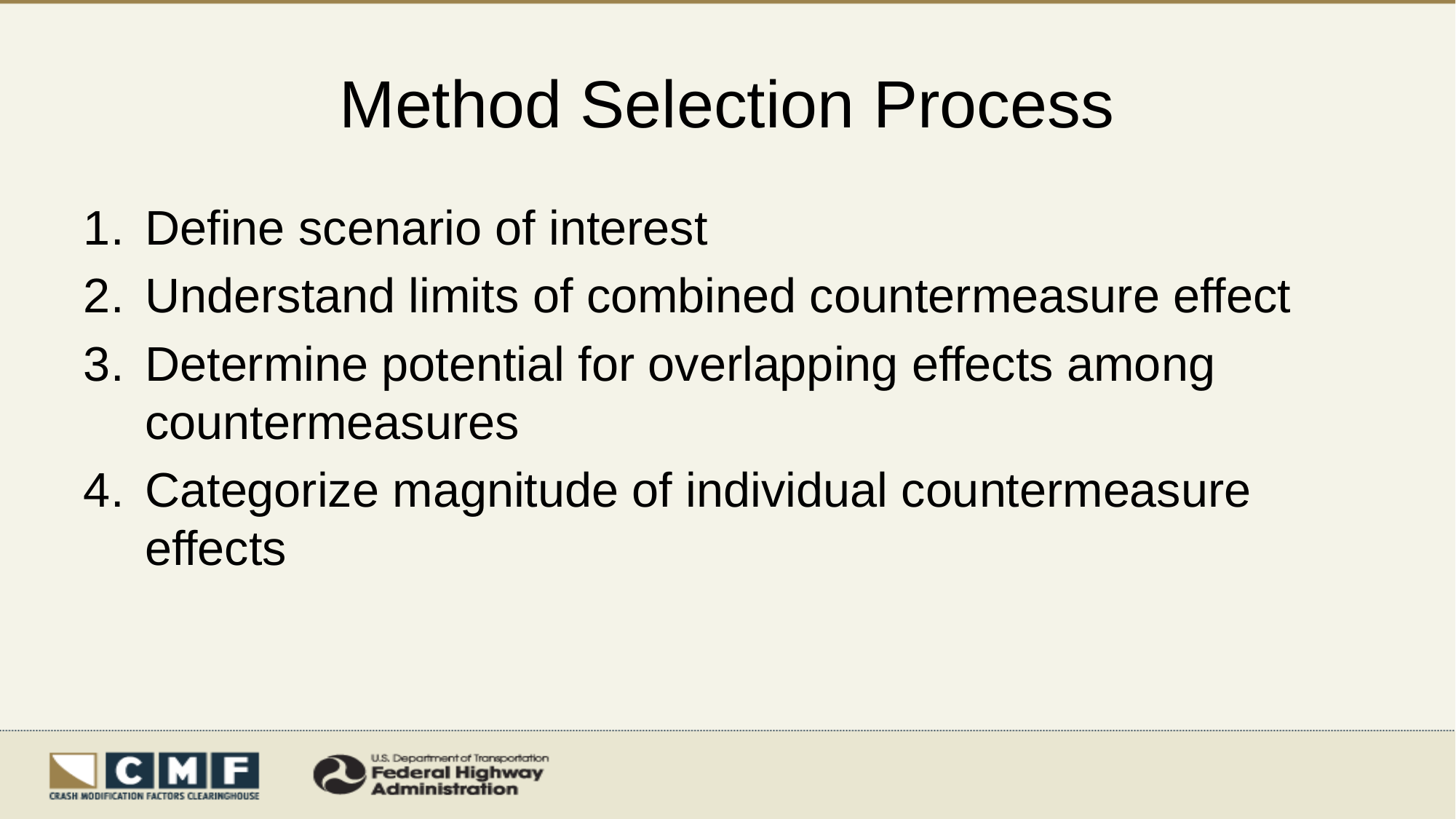

# Method Selection Process
Define scenario of interest
Understand limits of combined countermeasure effect
Determine potential for overlapping effects among countermeasures
Categorize magnitude of individual countermeasure effects